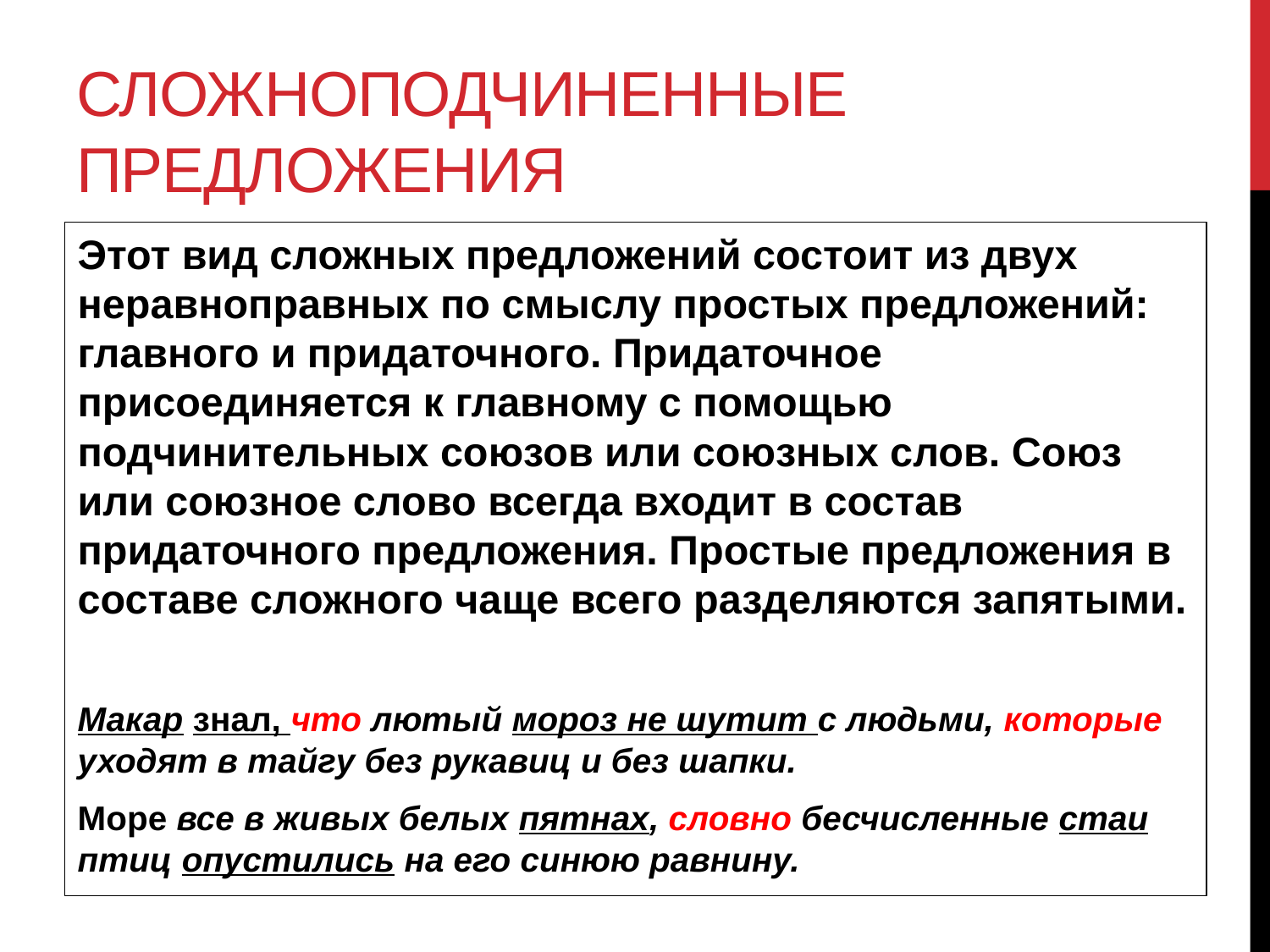

# Сложноподчиненные предложения
Этот вид сложных предложений состоит из двух неравноправных по смыслу простых предложений: главного и придаточного. Придаточное присоединяется к главному с помощью подчинительных союзов или союзных слов. Союз или союзное слово всегда входит в состав придаточного предложения. Простые предложения в составе сложного чаще всего разделяются запятыми.

Макар знал, что лютый мороз не шутит с людьми, которые уходят в тайгу без рукавиц и без шапки.
Море все в живых белых пятнах, словно бесчисленные стаи птиц опустились на его синюю равнину.